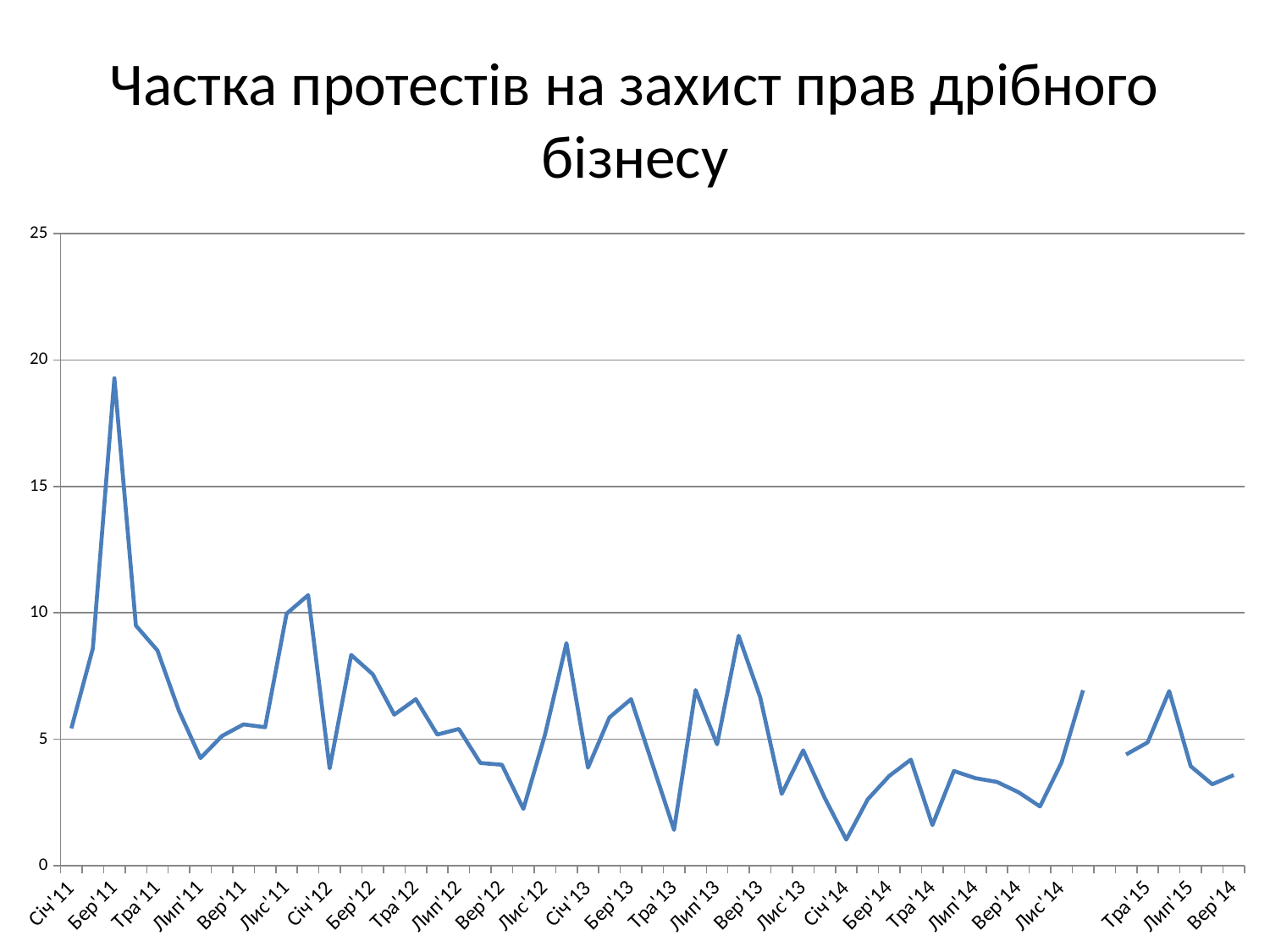

# Частка протестів на захист прав дрібного бізнесу

### Chart

| Category |  |
|---|---|
| Січ'11 | 5.426356589147287 |
| Лют'11 | 8.588957055214724 |
| Бер'11 | 19.282511210762333 |
| Кві'11 | 9.49367088607595 |
| Тра'11 | 8.51063829787234 |
| Чер'11 | 6.122448979591836 |
| Лип'11 | 4.25531914893617 |
| Сер'11 | 5.128205128205128 |
| Вер'11 | 5.58659217877095 |
| Жов'11 | 5.472636815920398 |
| Лис'11 | 9.965635738831615 |
| Гру'11 | 10.69767441860465 |
| Січ'12 | 3.8461538461538463 |
| Лют'12 | 8.333333333333332 |
| Бер'12 | 7.570977917981073 |
| Кві'12 | 5.970149253731343 |
| Тра'12 | 6.583072100313479 |
| Чер'12 | 5.182926829268292 |
| Лип'12 | 5.405405405405405 |
| Сер'12 | 4.059040590405904 |
| Вер'12 | 3.9893617021276597 |
| Жов'12 | 2.242152466367713 |
| Лис'12 | 5.172413793103448 |
| Гру'12 | 8.799999999999999 |
| Січ'13 | 3.875968992248062 |
| Лют'13 | 5.863192182410423 |
| Бер'13 | 6.583072100313479 |
| Кві'13 | 4.0 |
| Тра'13 | 1.4134275618374559 |
| Чер'13 | 6.944444444444445 |
| Лип'13 | 4.797979797979798 |
| Сер'13 | 9.090909090909092 |
| Вер'13 | 6.666666666666667 |
| Жов'13 | 2.8368794326241136 |
| Лис'13 | 4.5592705167173255 |
| Гру'13 | 2.6759167492566895 |
| Січ'14 | 1.0280373831775702 |
| Лют'14 | 2.6245313336904124 |
| Бер'14 | 3.54924578527063 |
| Кві'14 | 4.1910331384015596 |
| Тра'14 | 1.6018306636155606 |
| Чер'14 | 3.7406483790523692 |
| Лип'14 | 3.4578146611341634 |
| Сер'14 | 3.3093525179856114 |
| Вер'14 | 2.9027576197387517 |
| Жов'14 | 2.3383768913342506 |
| Лис'14 | 4.081632653061225 |
| Гру'14 | 6.937394247038917 |
|  | None |
| Кві'15 | 4.395604395604396 |
| Тра'15 | 4.8742138364779874 |
| Чер'15 | 6.903353057199212 |
| Лип'15 | 3.9316239316239314 |
| Сер'15 | 3.217821782178218 |
| Вер'14 | 3.581267217630854 |